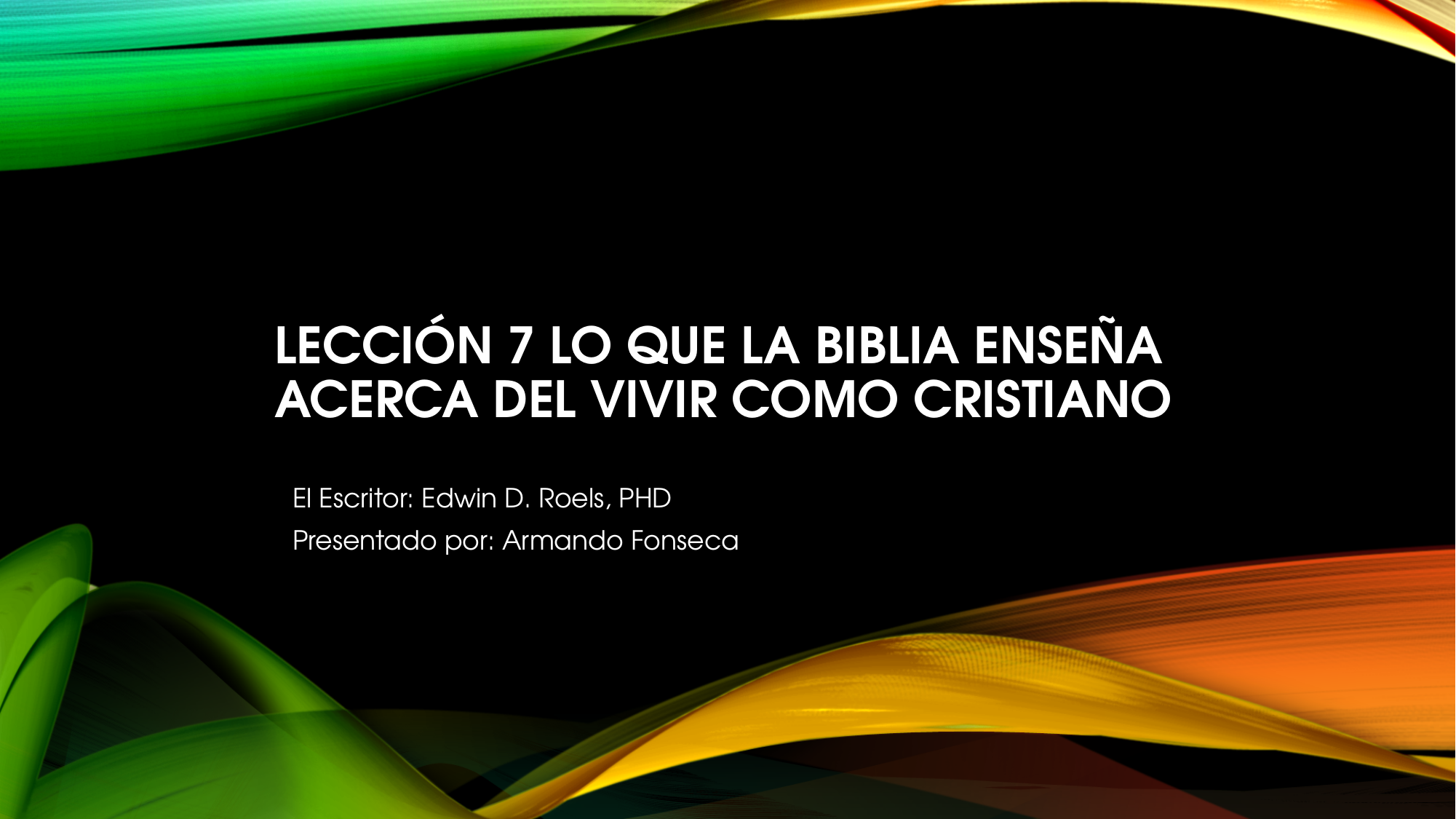

# LECCIÓN 7 LO QUE LA BIBLIA ENSEÑA ACERCA DEL VIVIR COMO CRISTIANO
El Escritor: Edwin D. Roels, PHD
Presentado por: Armando Fonseca